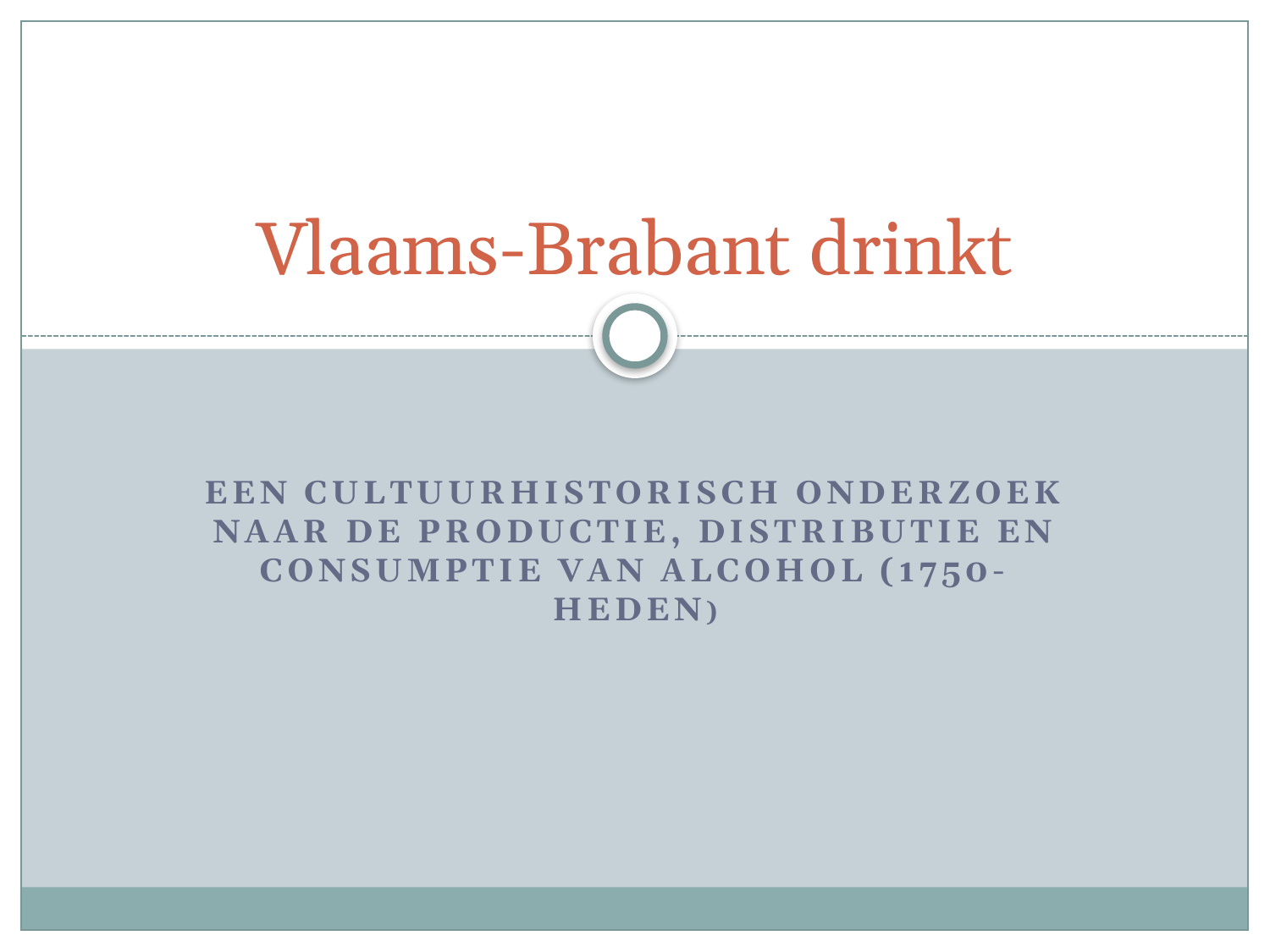

# Vlaams-Brabant drinkt

Een cultuurhistorisch onderzoek naar de productie, distributie en consumptie van alcohol (1750-heden)